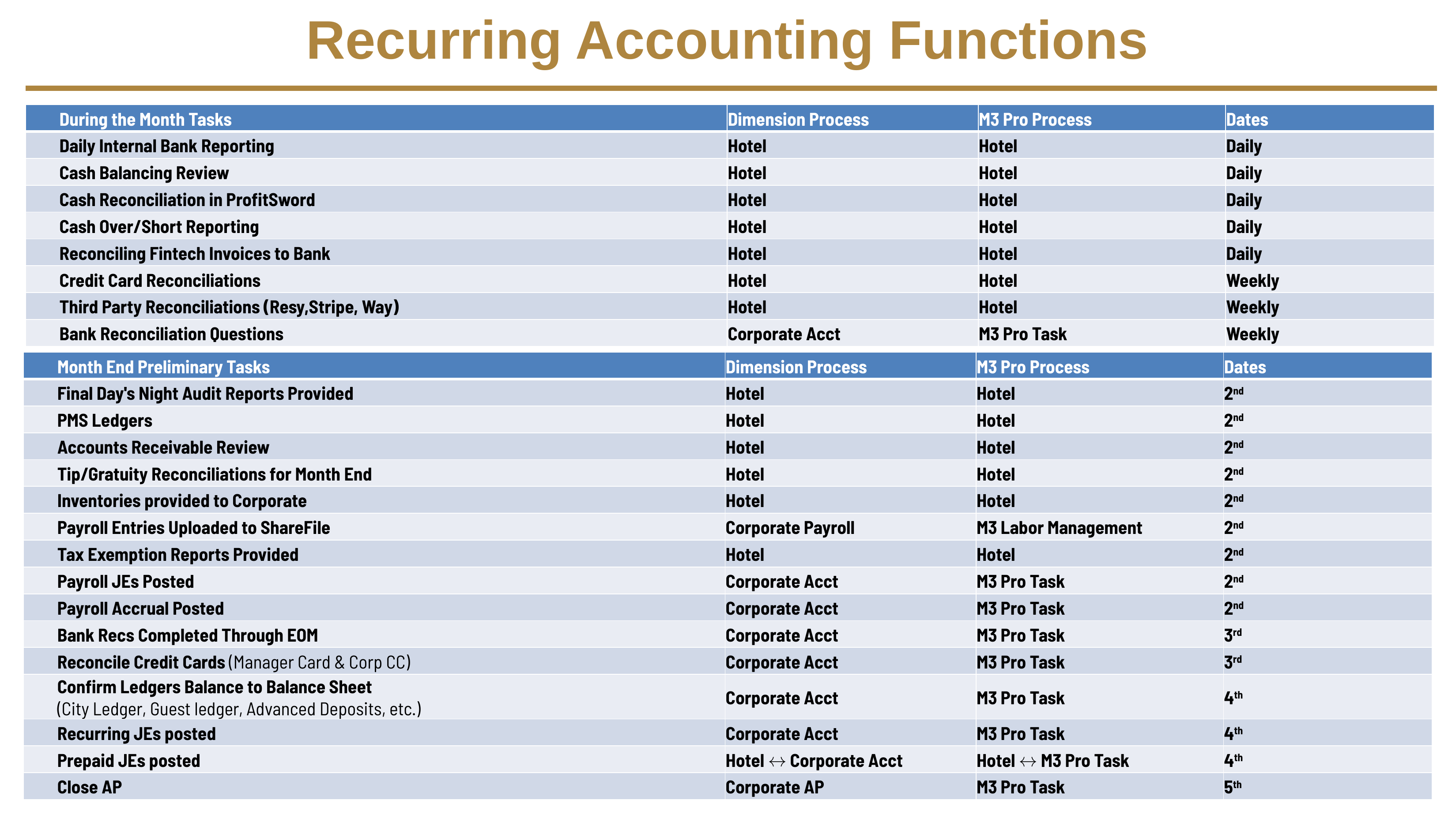

Recurring Accounting Functions
| During the Month Tasks | Dimension Process | M3 Pro Process | Dates |
| --- | --- | --- | --- |
| Daily Internal Bank Reporting | Hotel | Hotel | Daily |
| Cash Balancing Review | Hotel | Hotel | Daily |
| Cash Reconciliation in ProfitSword | Hotel | Hotel | Daily |
| Cash Over/Short Reporting | Hotel | Hotel | Daily |
| Reconciling Fintech Invoices to Bank | Hotel | Hotel | Daily |
| Credit Card Reconciliations | Hotel | Hotel | Weekly |
| Third Party Reconciliations (Resy,Stripe, Way) | Hotel | Hotel | Weekly |
| Bank Reconciliation Questions | Corporate Acct | M3 Pro Task | Weekly |
| Month End Preliminary Tasks | Dimension Process | M3 Pro Process | Dates |
| --- | --- | --- | --- |
| Final Day's Night Audit Reports Provided | Hotel | Hotel | 2nd |
| PMS Ledgers | Hotel | Hotel | 2nd |
| Accounts Receivable Review | Hotel | Hotel | 2nd |
| Tip/Gratuity Reconciliations for Month End | Hotel | Hotel | 2nd |
| Inventories provided to Corporate | Hotel | Hotel | 2nd |
| Payroll Entries Uploaded to ShareFile | Corporate Payroll | M3 Labor Management | 2nd |
| Tax Exemption Reports Provided | Hotel | Hotel | 2nd |
| Payroll JEs Posted | Corporate Acct | M3 Pro Task | 2nd |
| Payroll Accrual Posted | Corporate Acct | M3 Pro Task | 2nd |
| Bank Recs Completed Through EOM | Corporate Acct | M3 Pro Task | 3rd |
| Reconcile Credit Cards (Manager Card & Corp CC) | Corporate Acct | M3 Pro Task | 3rd |
| Confirm Ledgers Balance to Balance Sheet (City Ledger, Guest ledger, Advanced Deposits, etc.) | Corporate Acct | M3 Pro Task | 4th |
| Recurring JEs posted | Corporate Acct | M3 Pro Task | 4th |
| Prepaid JEs posted | Hotel ↔ Corporate Acct | Hotel ↔ M3 Pro Task | 4th |
| Close AP | Corporate AP | M3 Pro Task | 5th |